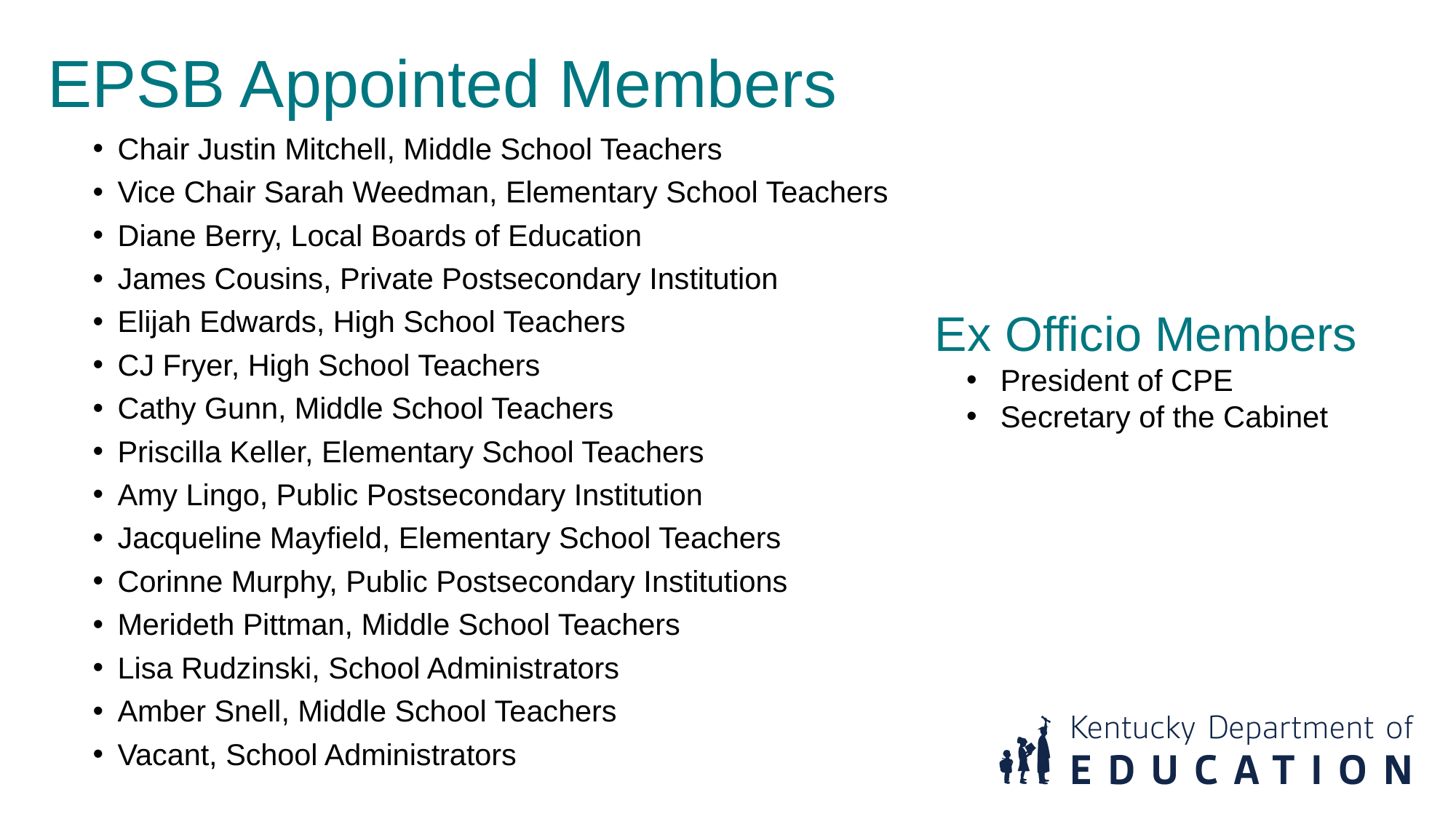

EPSB Appointed Members
Chair Justin Mitchell, Middle School Teachers
Vice Chair Sarah Weedman, Elementary School Teachers
Diane Berry, Local Boards of Education
James Cousins, Private Postsecondary Institution
Elijah Edwards, High School Teachers
CJ Fryer, High School Teachers
Cathy Gunn, Middle School Teachers
Priscilla Keller, Elementary School Teachers
Amy Lingo, Public Postsecondary Institution
Jacqueline Mayfield, Elementary School Teachers
Corinne Murphy, Public Postsecondary Institutions
Merideth Pittman, Middle School Teachers
Lisa Rudzinski, School Administrators
Amber Snell, Middle School Teachers
Vacant, School Administrators

Ex Officio Members
President of CPE
Secretary of the Cabinet